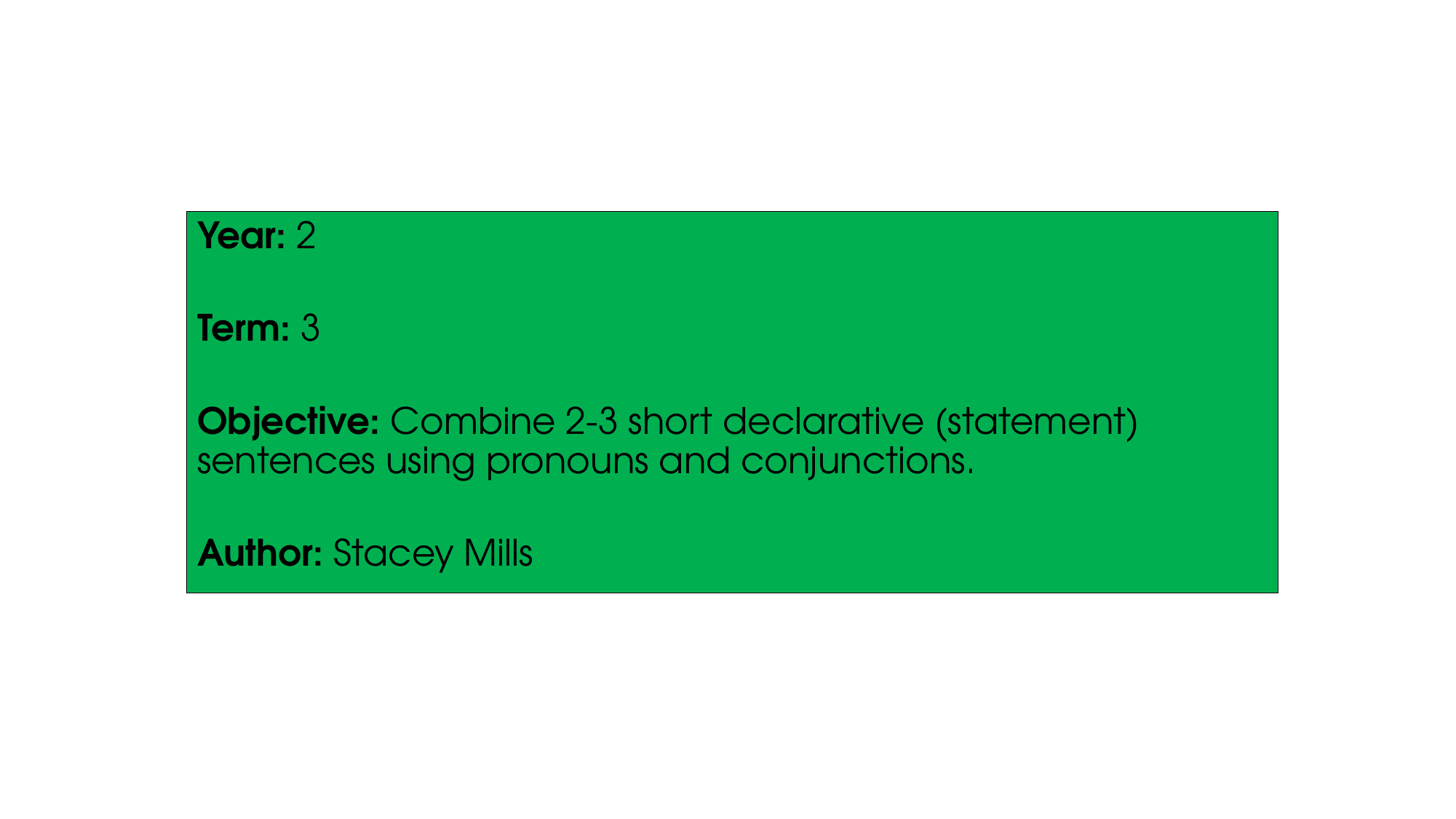

Year: 2

Term: 3

Objective: Combine 2-3 short declarative (statement) sentences using pronouns and conjunctions.

Author: Stacey Mills